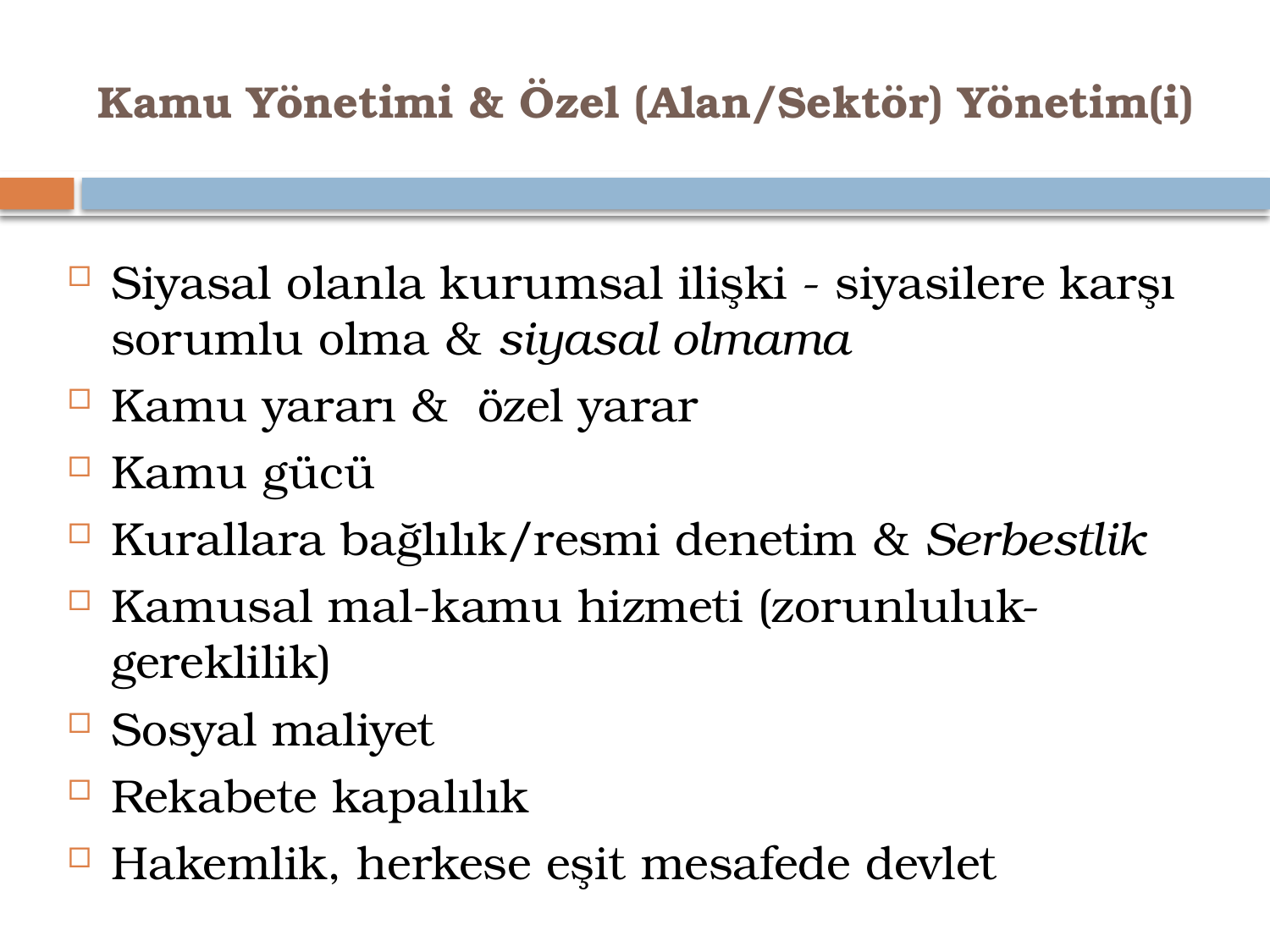

# Kamu Yönetimi & Özel (Alan/Sektör) Yönetim(i)
Siyasal olanla kurumsal ilişki - siyasilere karşı sorumlu olma & siyasal olmama
Kamu yararı &  özel yarar
Kamu gücü
Kurallara bağlılık/resmi denetim & Serbestlik
Kamusal mal-kamu hizmeti (zorunluluk-gereklilik)
Sosyal maliyet
Rekabete kapalılık
Hakemlik, herkese eşit mesafede devlet